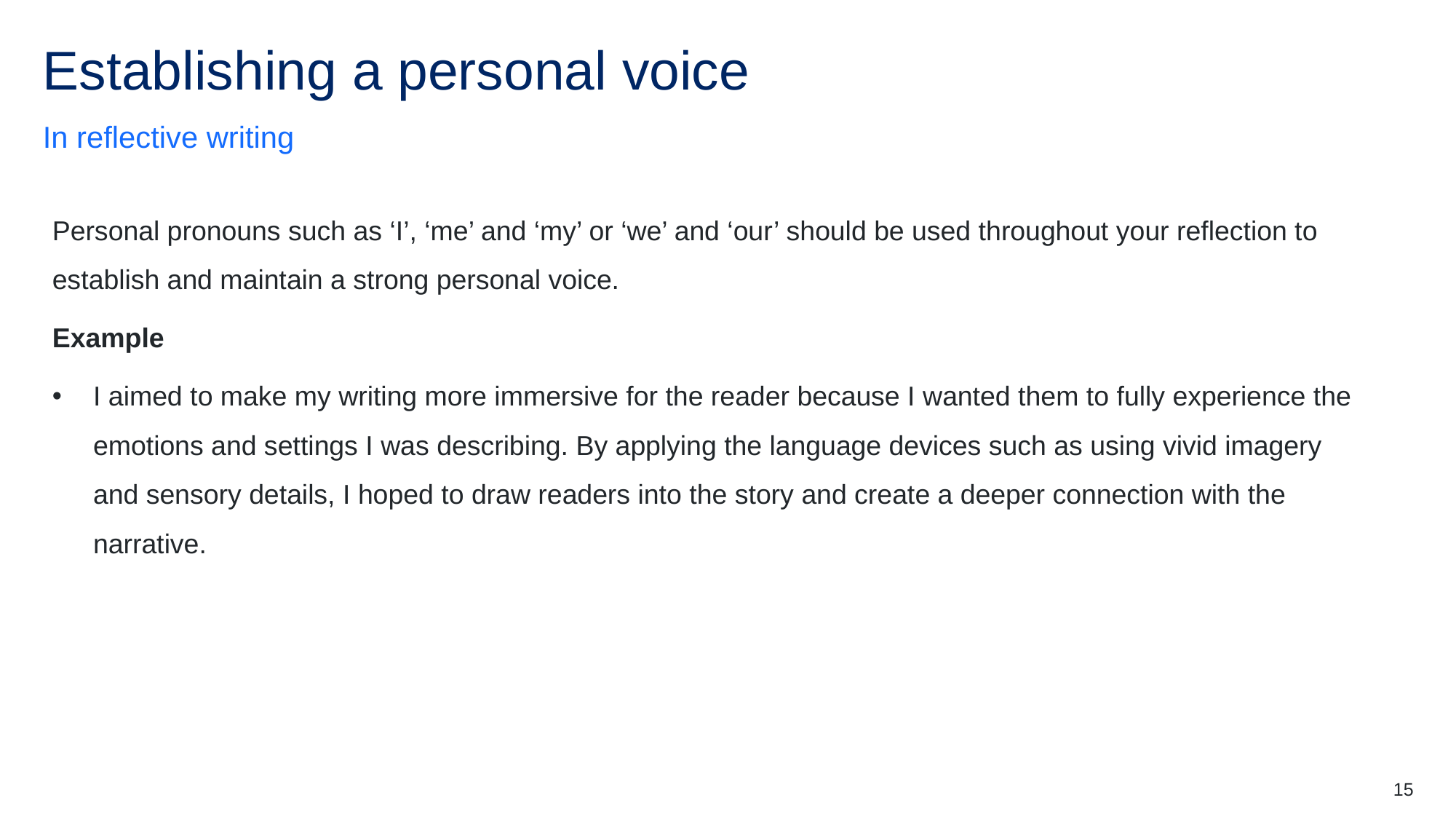

# Establishing a personal voice
In reflective writing
Personal pronouns such as ‘I’, ‘me’ and ‘my’ or ‘we’ and ‘our’ should be used throughout your reflection to establish and maintain a strong personal voice.
Example
I aimed to make my writing more immersive for the reader because I wanted them to fully experience the emotions and settings I was describing. By applying the language devices such as using vivid imagery and sensory details, I hoped to draw readers into the story and create a deeper connection with the narrative.

15